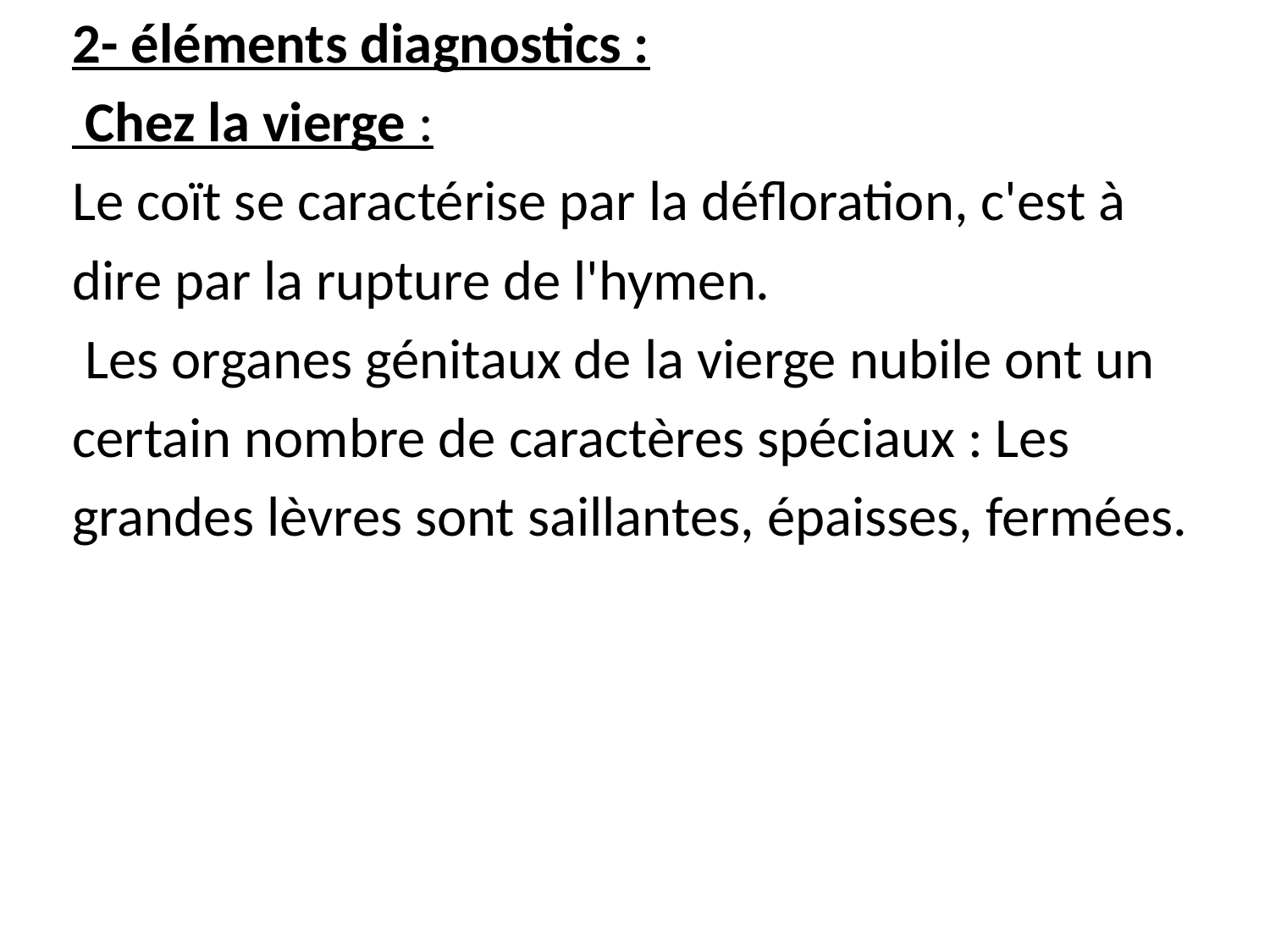

2- éléments diagnostics :
 Chez la vierge :
Le coït se caractérise par la défloration, c'est à
dire par la rupture de l'hymen.
 Les organes génitaux de la vierge nubile ont un
certain nombre de caractères spéciaux : Les
grandes lèvres sont saillantes, épaisses, fermées.